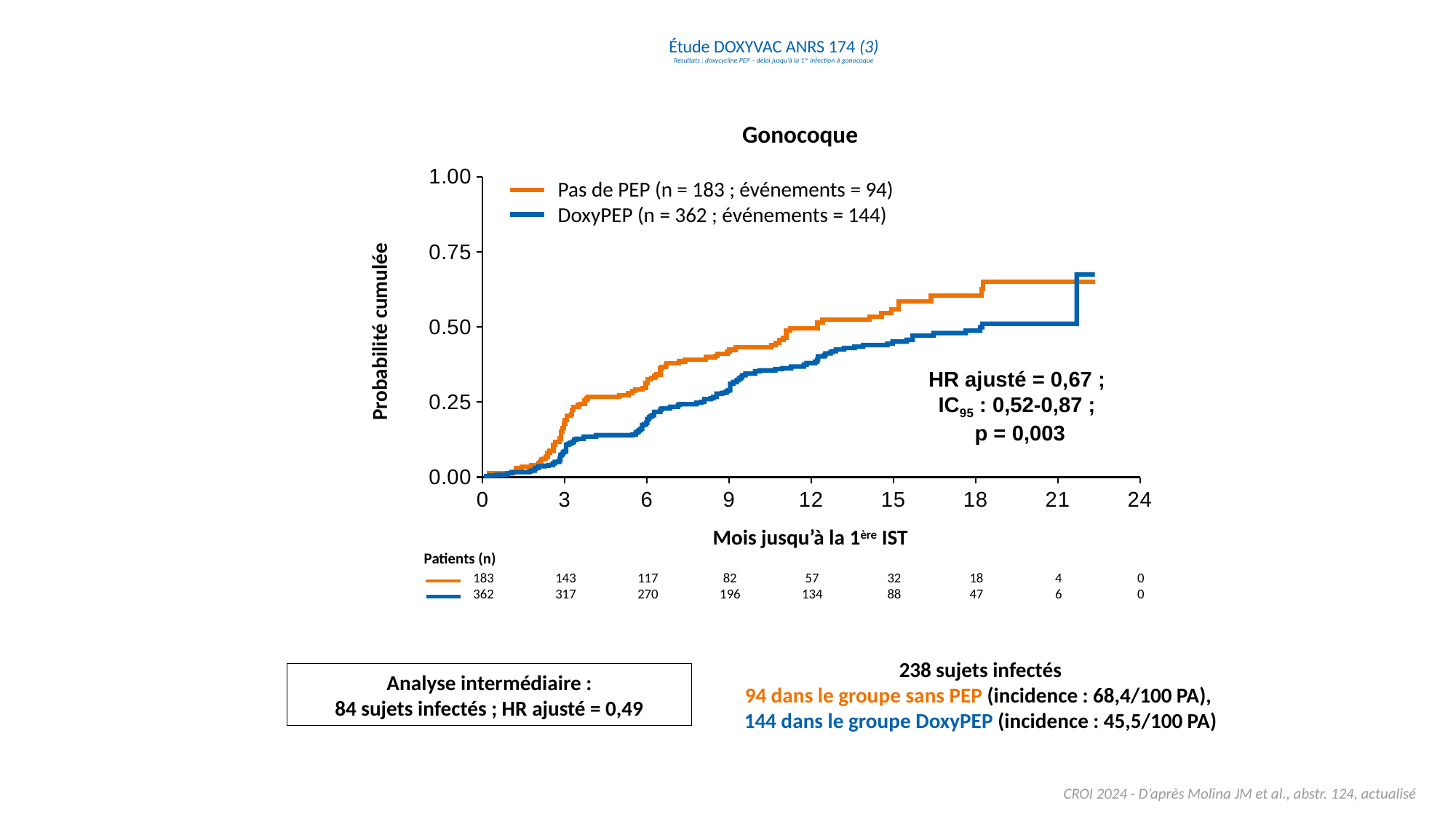

# Étude DOXYVAC ANRS 174 (3) Résultats : doxycycline PEP – délai jusqu’à la 1re infection à gonocoque
Gonocoque

### Chart

| Category | Série 1 | Série 2 |
|---|---|---|
Pas de PEP (n = 183 ; événements = 94)
DoxyPEP (n = 362 ; événements = 144)

Probabilité cumulée
HR ajusté = 0,67 ;
IC95 : 0,52-0,87 ;
p = 0,003
Mois jusqu’à la 1ère IST
Patients (n)
| 183 | 143 | 117 | 82 | 57 | 32 | 18 | 4 | 0 |
| --- | --- | --- | --- | --- | --- | --- | --- | --- |
| 362 | 317 | 270 | 196 | 134 | 88 | 47 | 6 | 0 |
238 sujets infectés
94 dans le groupe sans PEP (incidence : 68,4/100 PA),
144 dans le groupe DoxyPEP (incidence : 45,5/100 PA)
Analyse intermédiaire :
84 sujets infectés ; HR ajusté = 0,49
CROI 2024 - D’après Molina JM et al., abstr. 124, actualisé